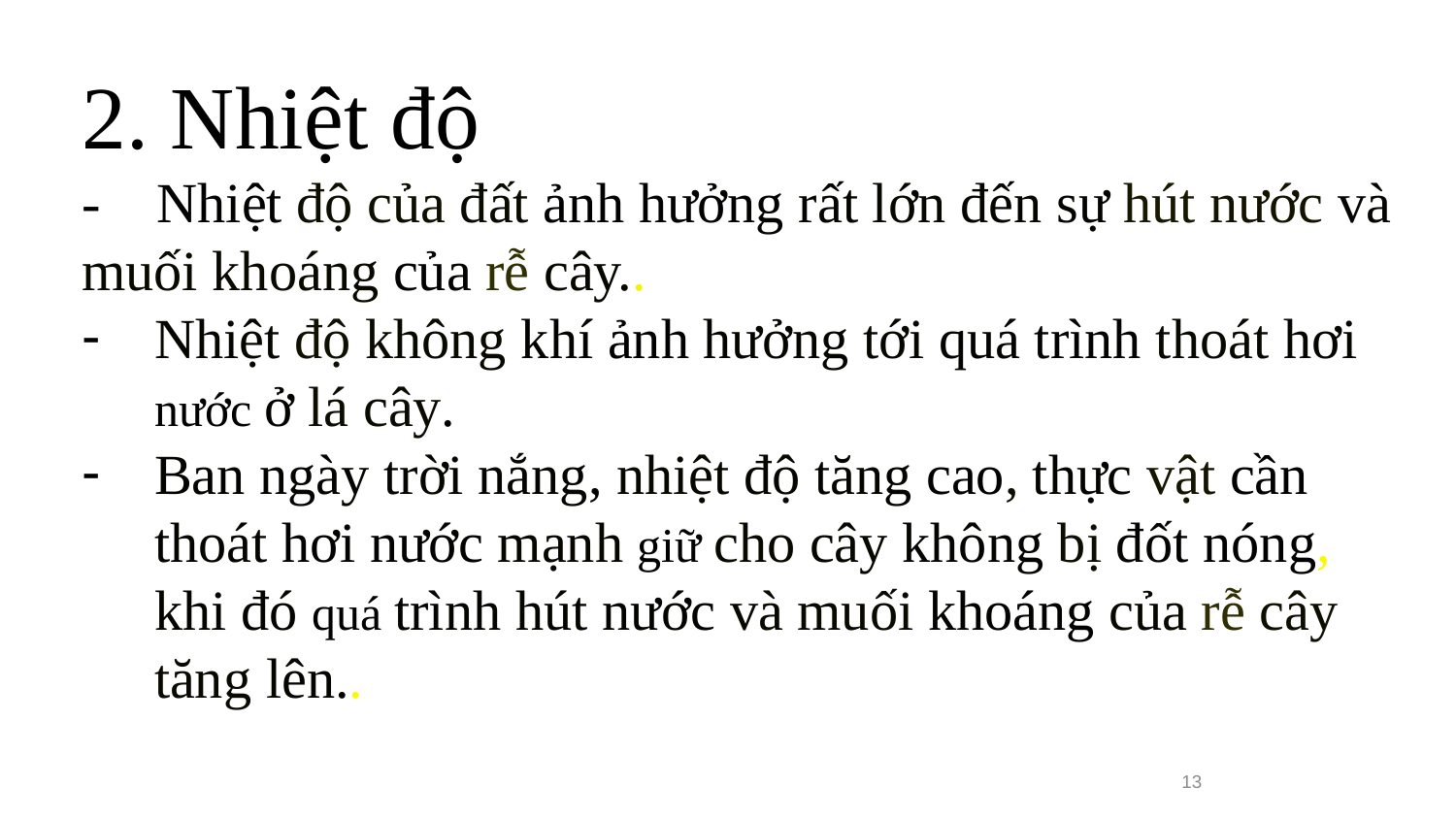

2. Nhiệt độ
-    Nhiệt độ của đất ảnh hưởng rất lớn đến sự hút nước và muối khoáng của rễ cây..
Nhiệt độ không khí ảnh hưởng tới quá trình thoát hơi nước ở lá cây.
Ban ngày trời nắng, nhiệt độ tăng cao, thực vật cần thoát hơi nước mạnh giữ cho cây không bị đốt nóng, khi đó quá trình hút nước và muối khoáng của rễ cây tăng lên..
13